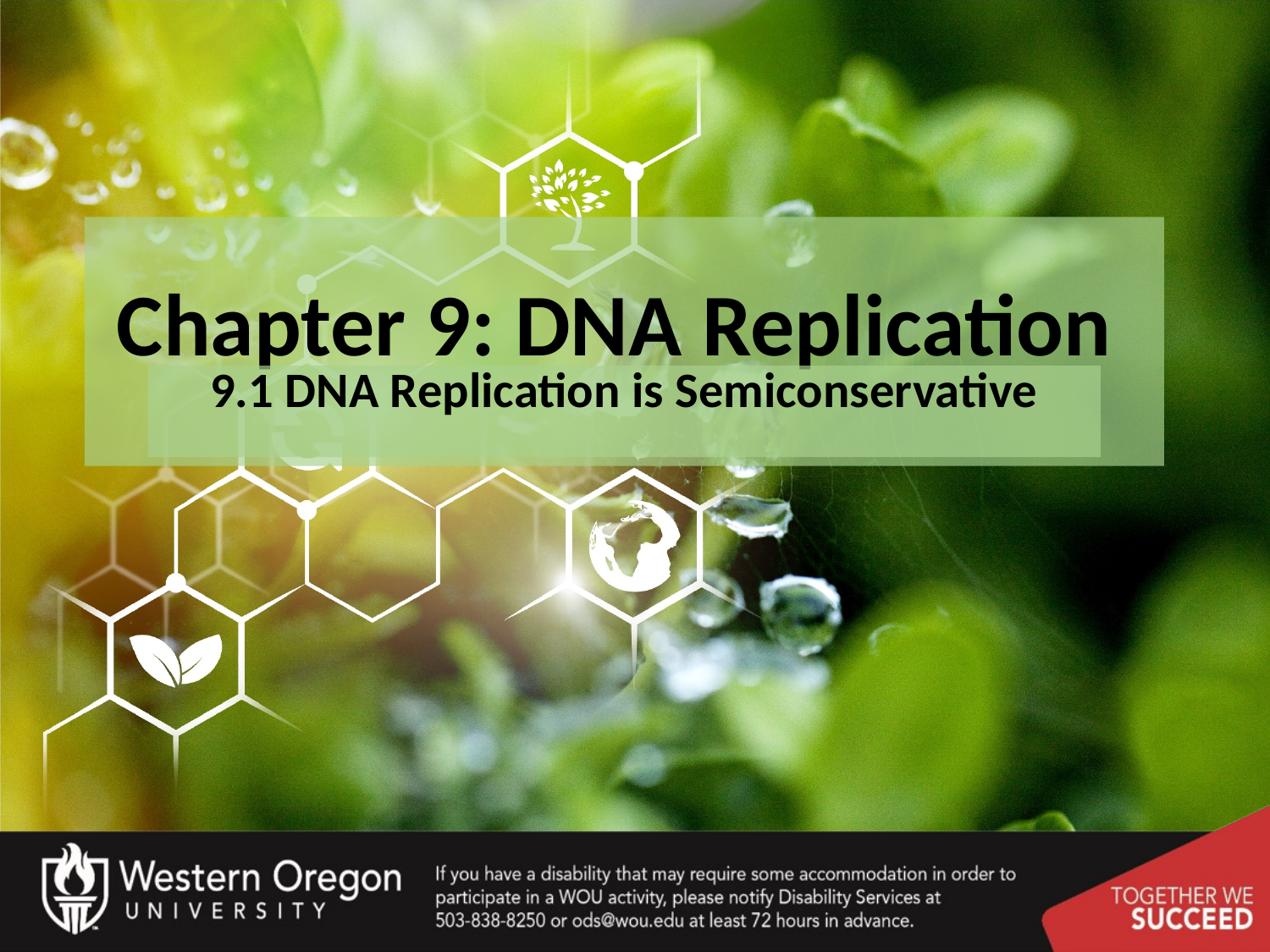

# Chapter 9: DNA Replication
9.1 DNA Replication is Semiconservative